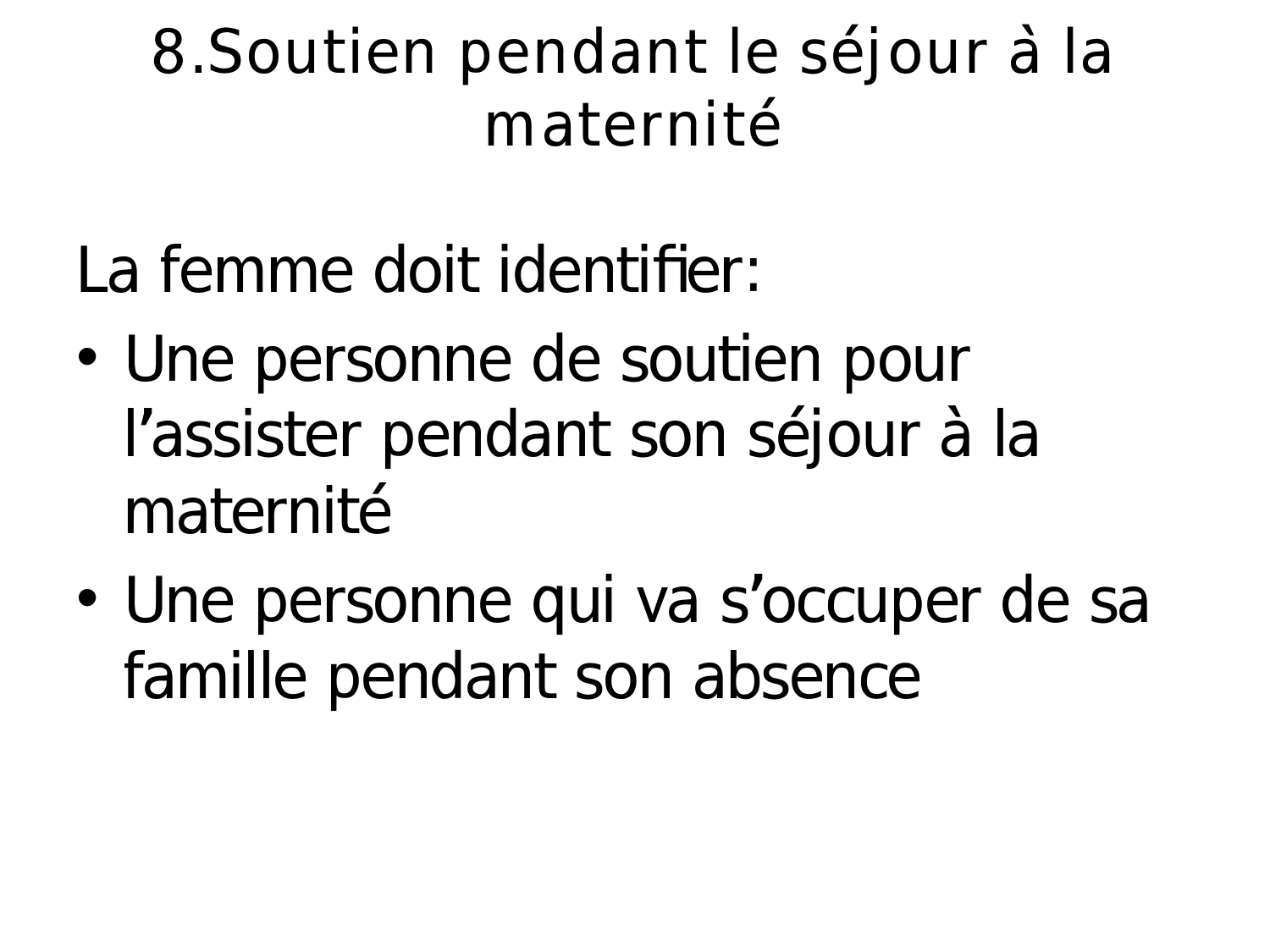

# 8.Soutien pendant le séjour à la maternité
La femme doit identifier:
Une personne de soutien pour l’assister pendant son séjour à la maternité
Une personne qui va s’occuper de sa famille pendant son absence